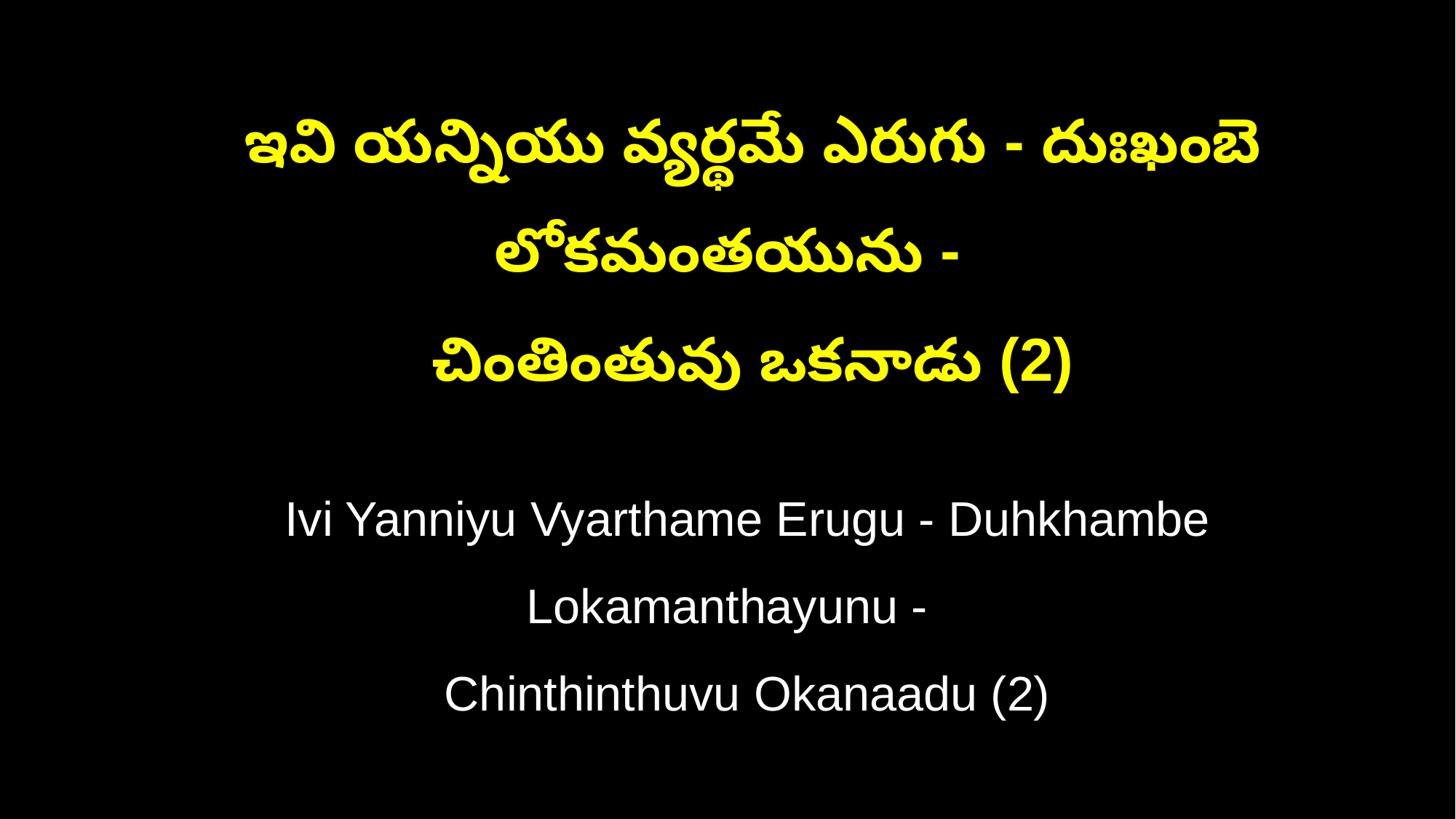

ఇవి యన్నియు వ్యర్థమే ఎరుగు - దుఃఖంబె లోకమంతయును -
   చింతింతువు ఒకనాడు (2)
   Ivi Yanniyu Vyarthame Erugu - Duhkhambe Lokamanthayunu -
   Chinthinthuvu Okanaadu (2)